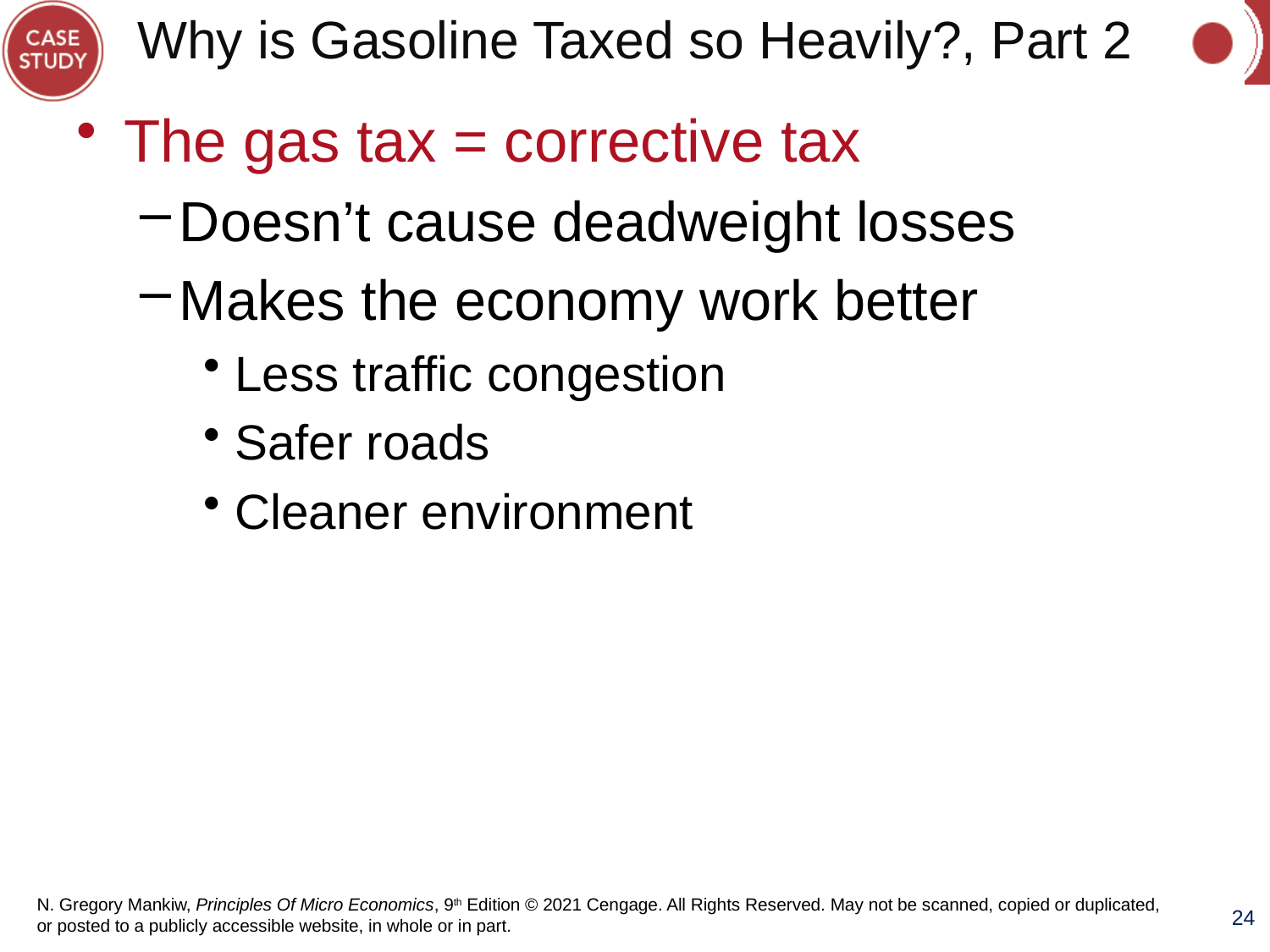

# Why is Gasoline Taxed so Heavily?, Part 2
The gas tax = corrective tax
Doesn’t cause deadweight losses
Makes the economy work better
Less traffic congestion
Safer roads
Cleaner environment
24